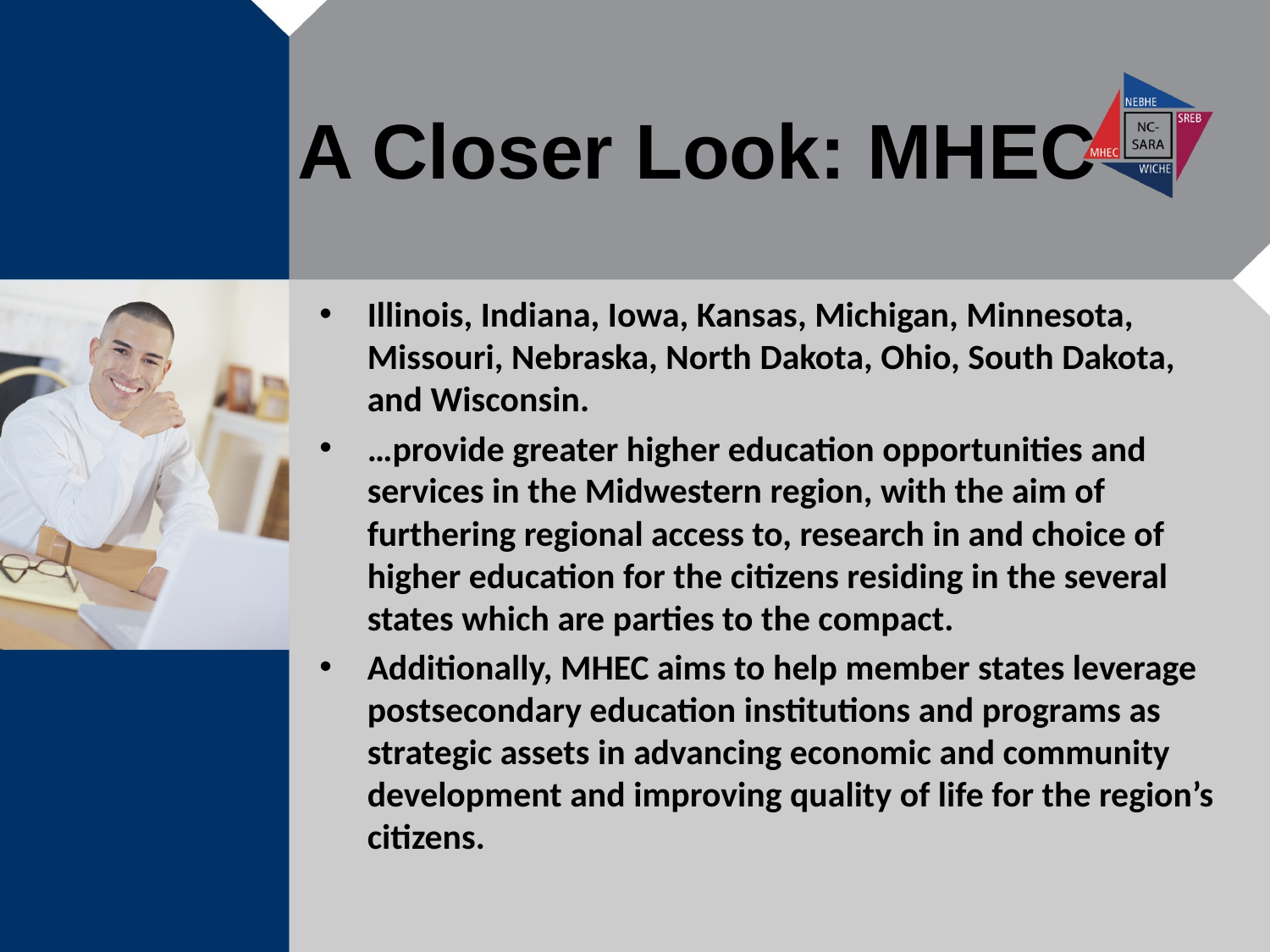

# A Closer Look: MHEC
Illinois, Indiana, Iowa, Kansas, Michigan, Minnesota, Missouri, Nebraska, North Dakota, Ohio, South Dakota, and Wisconsin.
…provide greater higher education opportunities and services in the Midwestern region, with the aim of furthering regional access to, research in and choice of higher education for the citizens residing in the several states which are parties to the compact.
Additionally, MHEC aims to help member states leverage postsecondary education institutions and programs as strategic assets in advancing economic and community development and improving quality of life for the region’s citizens.